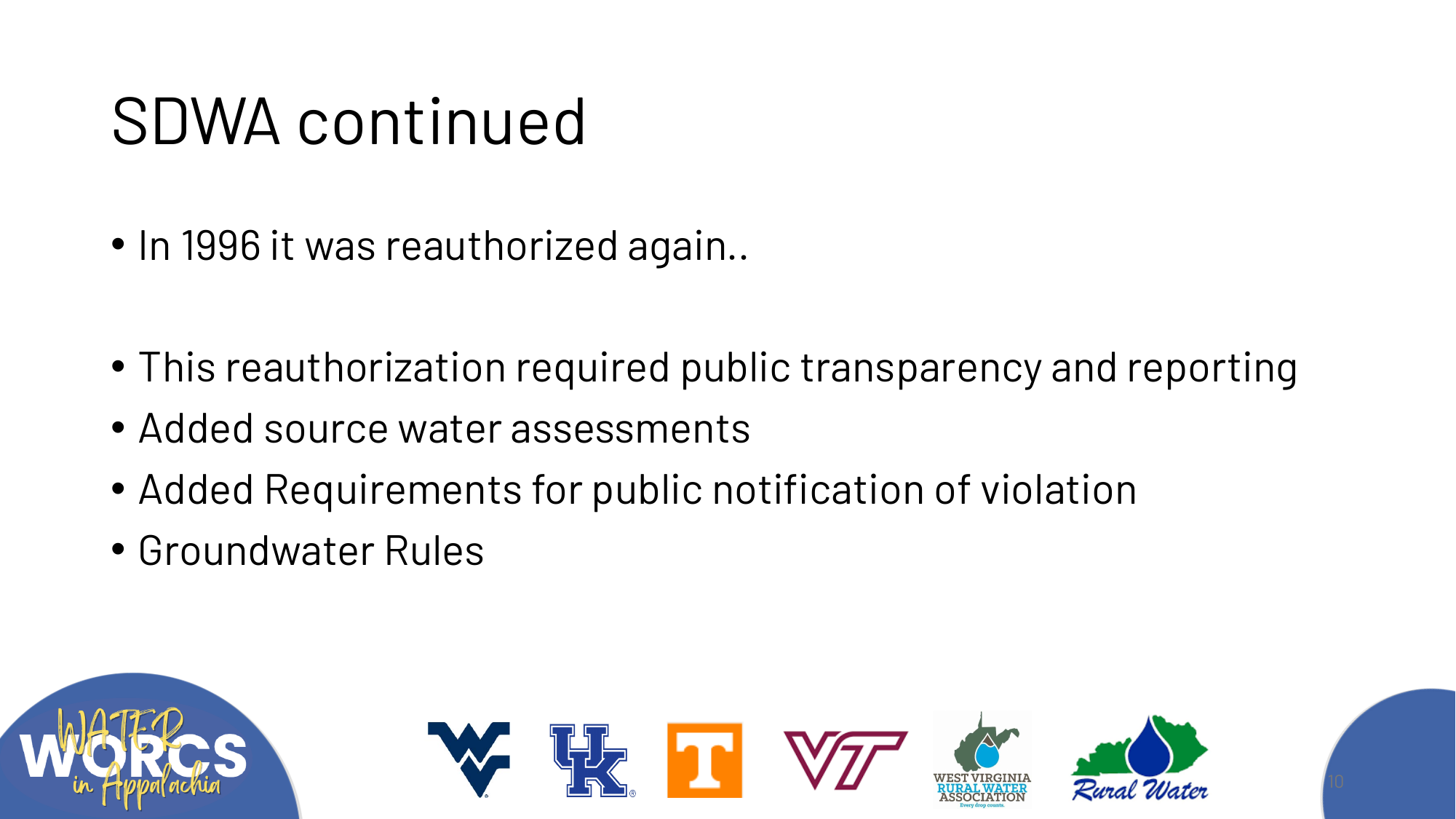

# SDWA continued
In 1996 it was reauthorized again..

This reauthorization required public transparency and reporting
Added source water assessments
Added Requirements for public notification of violation
Groundwater Rules

10